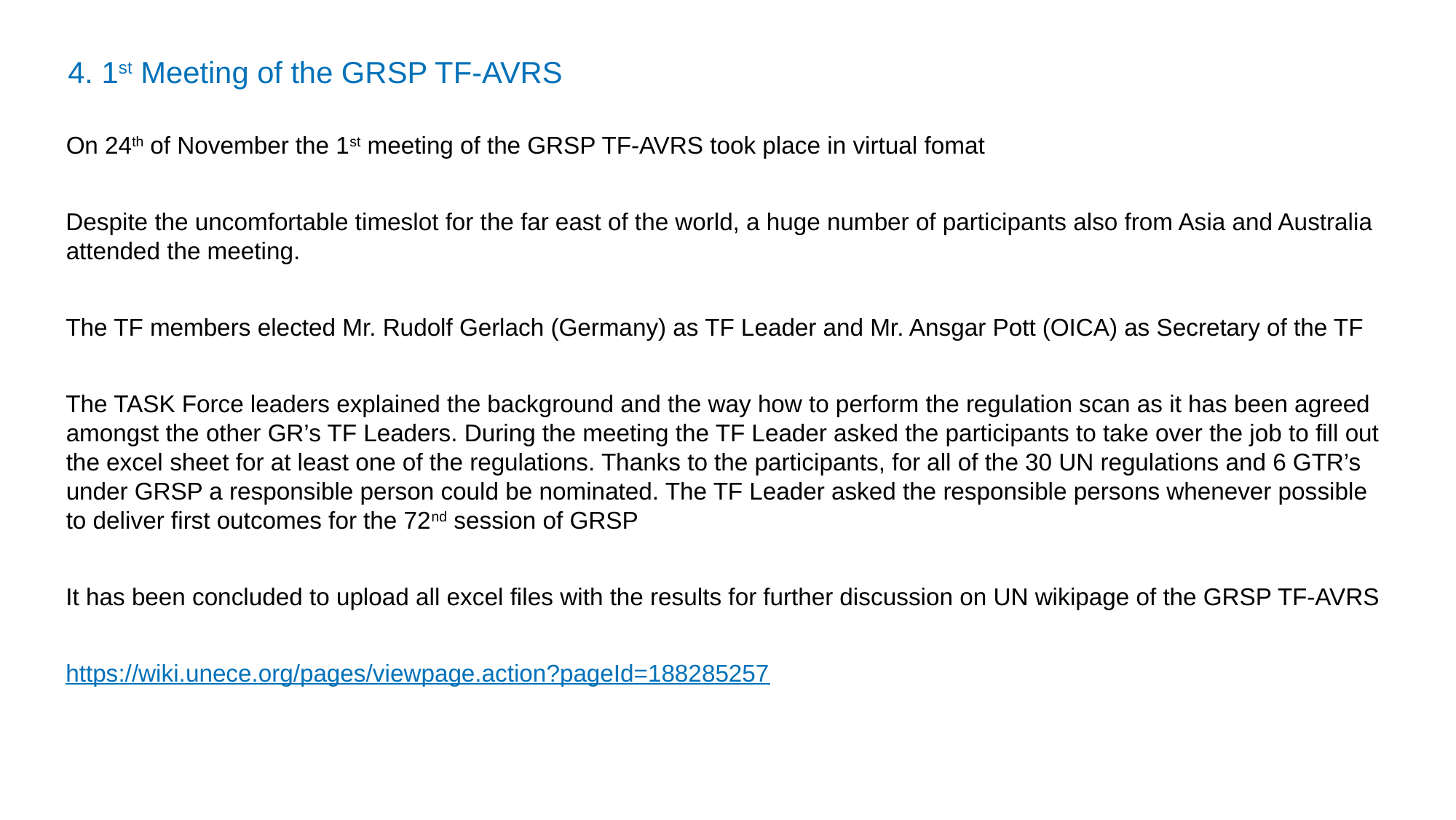

4. 1st Meeting of the GRSP TF-AVRS

	On 24th of November the 1st meeting of the GRSP TF-AVRS took place in virtual fomat

Despite the uncomfortable timeslot for the far east of the world, a huge number of participants also from Asia and Australia attended the meeting.

The TF members elected Mr. Rudolf Gerlach (Germany) as TF Leader and Mr. Ansgar Pott (OICA) as Secretary of the TF

The TASK Force leaders explained the background and the way how to perform the regulation scan as it has been agreed amongst the other GR’s TF Leaders. During the meeting the TF Leader asked the participants to take over the job to fill out the excel sheet for at least one of the regulations. Thanks to the participants, for all of the 30 UN regulations and 6 GTR’s under GRSP a responsible person could be nominated. The TF Leader asked the responsible persons whenever possible to deliver first outcomes for the 72nd session of GRSP

It has been concluded to upload all excel files with the results for further discussion on UN wikipage of the GRSP TF-AVRS

https://wiki.unece.org/pages/viewpage.action?pageId=188285257